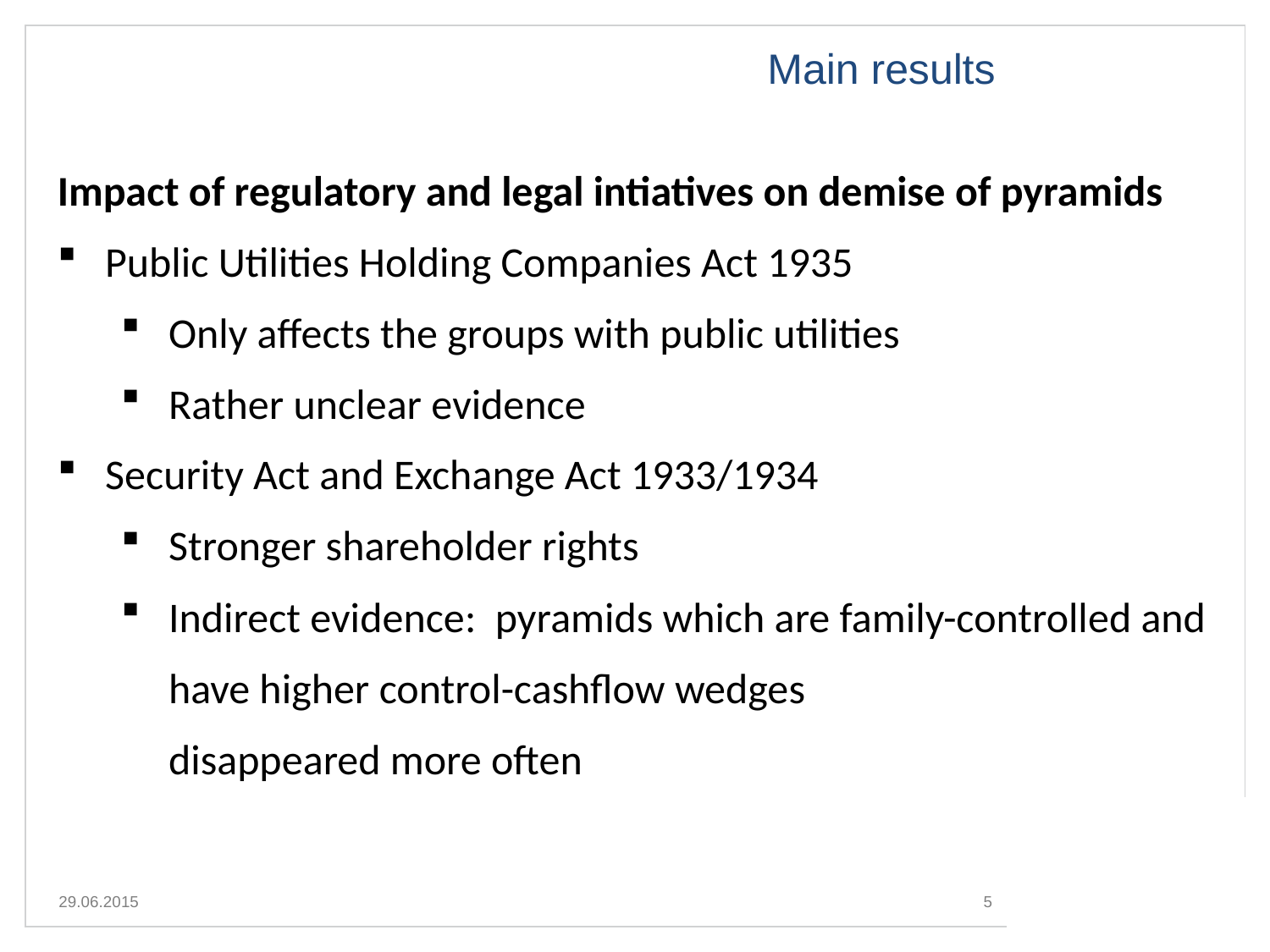

Main results

Impact of regulatory and legal intiatives on demise of pyramids
Public Utilities Holding Companies Act 1935
Only affects the groups with public utilities
Rather unclear evidence
Security Act and Exchange Act 1933/1934
Stronger shareholder rights
Indirect evidence:  pyramids which are family-controlled and have higher control-cashflow wedges 		               disappeared more often

29.06.2015
5